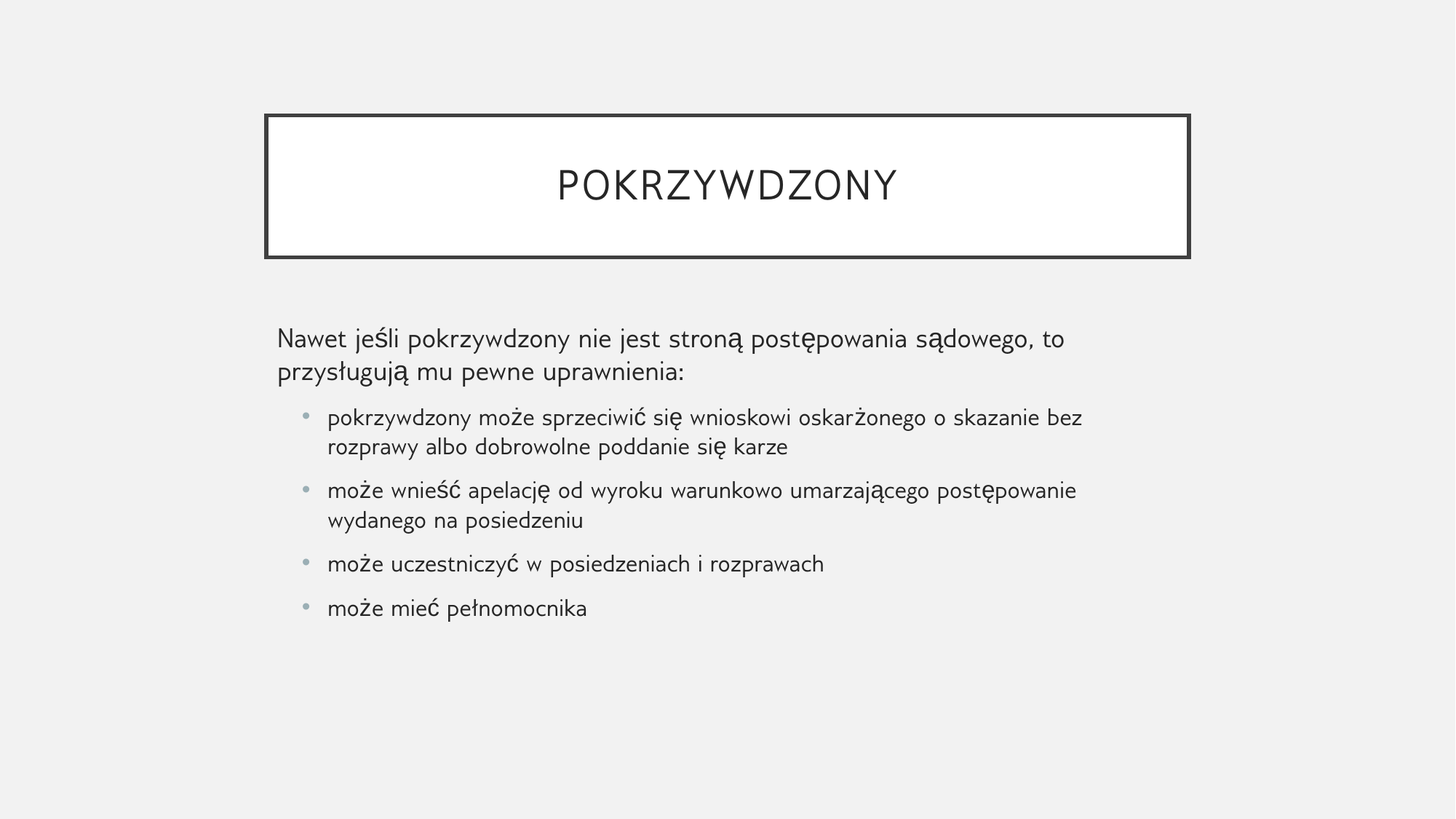

# pokrzywdzony
Nawet jeśli pokrzywdzony nie jest stroną postępowania sądowego, to przysługują mu pewne uprawnienia:
pokrzywdzony może sprzeciwić się wnioskowi oskarżonego o skazanie bez rozprawy albo dobrowolne poddanie się karze
może wnieść apelację od wyroku warunkowo umarzającego postępowanie wydanego na posiedzeniu
może uczestniczyć w posiedzeniach i rozprawach
może mieć pełnomocnika